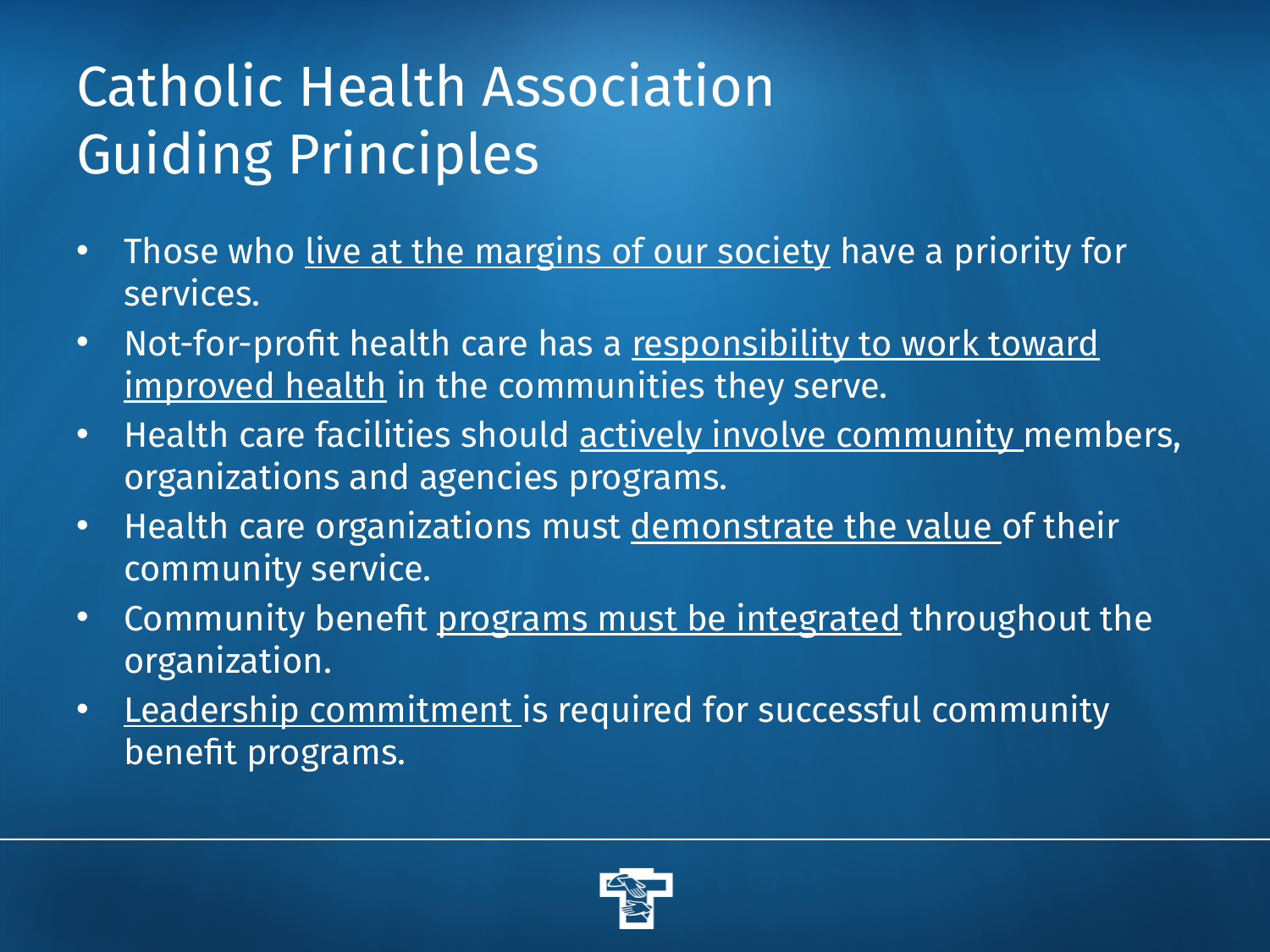

# Catholic Health Association Guiding Principles
Those who live at the margins of our society have a priority for services.
Not-for-profit health care has a responsibility to work toward improved health in the communities they serve.
Health care facilities should actively involve community members, organizations and agencies programs.
Health care organizations must demonstrate the value of their community service.
Community benefit programs must be integrated throughout the organization.
Leadership commitment is required for successful community benefit programs.